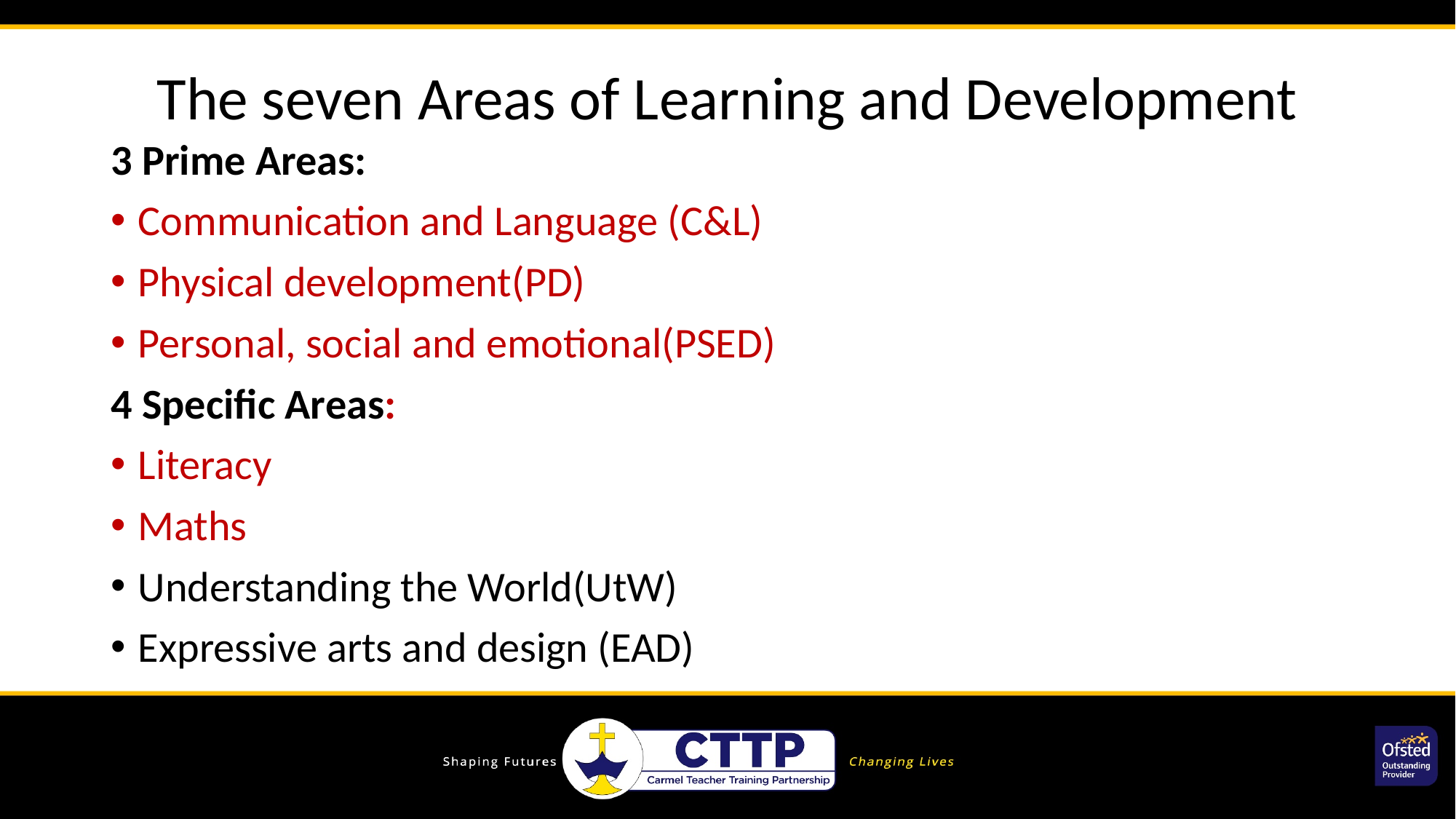

# The seven Areas of Learning and Development
3 Prime Areas:
Communication and Language (C&L)
Physical development(PD)
Personal, social and emotional(PSED)
4 Specific Areas:
Literacy
Maths
Understanding the World(UtW)
Expressive arts and design (EAD)